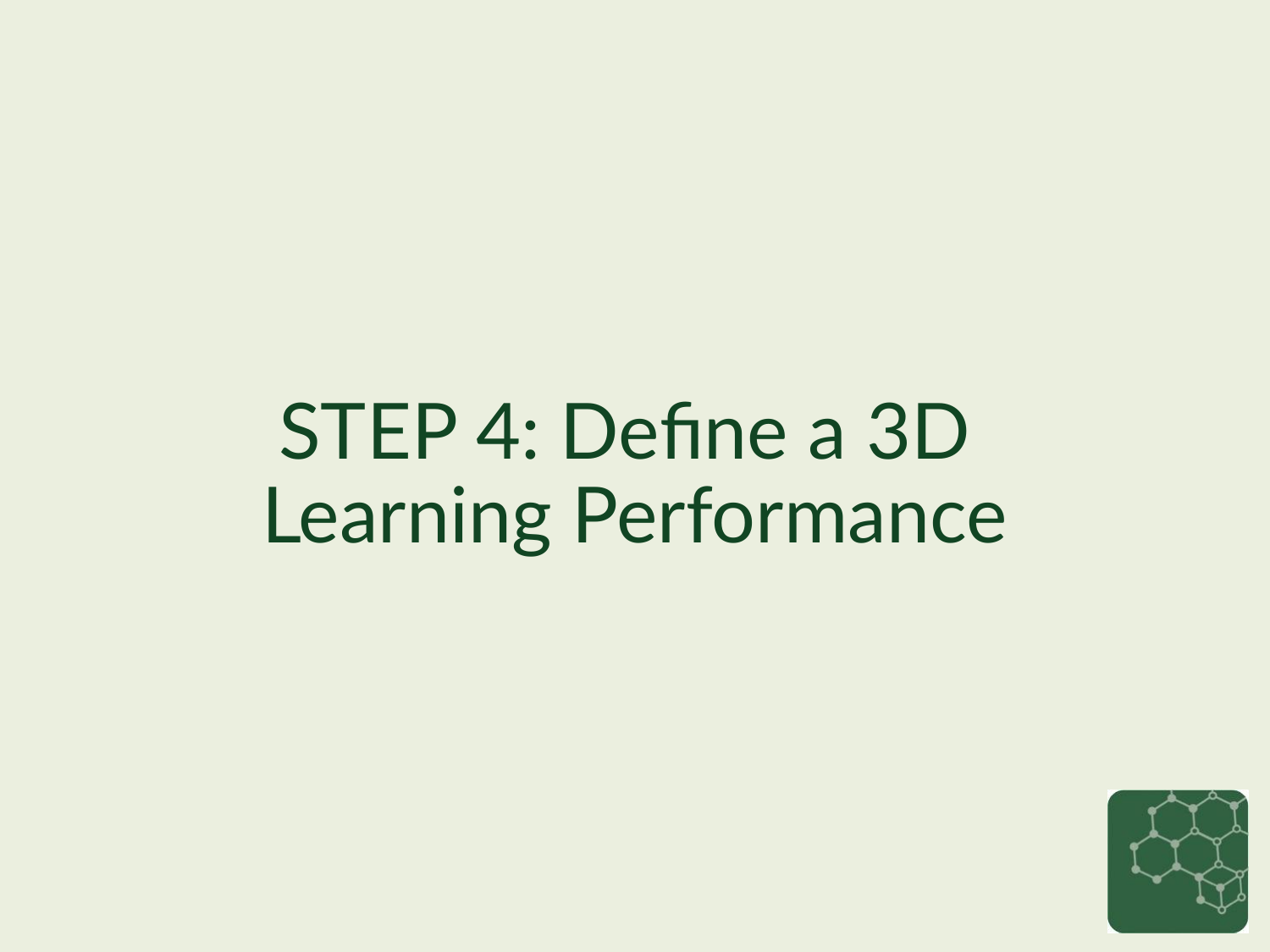

# STEP 4: Define a 3D Learning Performance